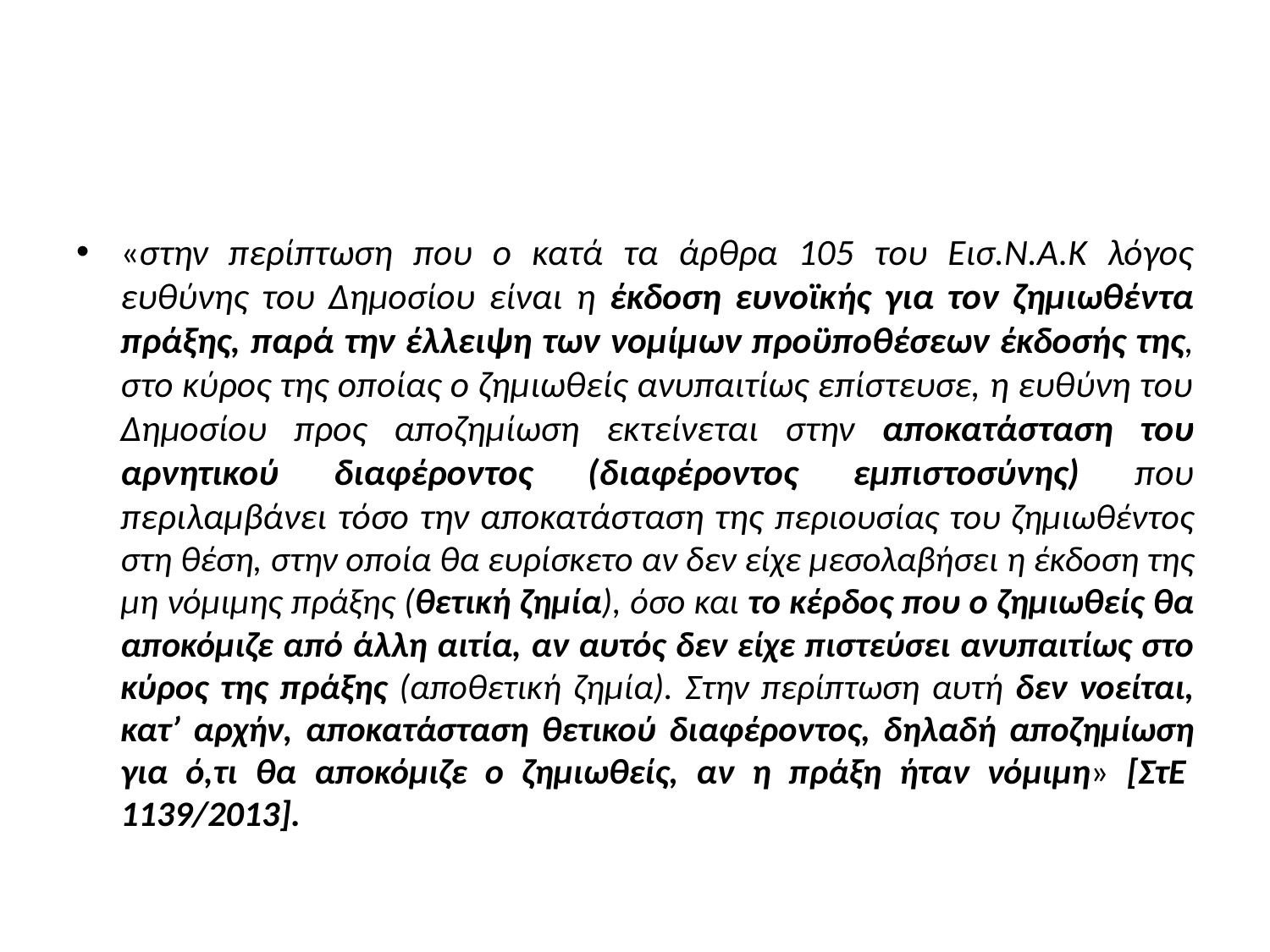

#
«στην περίπτωση που ο κατά τα άρθρα 105 του Εισ.Ν.Α.Κ λόγος ευθύνης του Δημοσίου είναι η έκδοση ευνοϊκής για τον ζημιωθέντα πράξης, παρά την έλλειψη των νομίμων προϋποθέσεων έκδοσής της, στο κύρος της οποίας ο ζημιωθείς ανυπαιτίως επίστευσε, η ευθύνη του Δημοσίου προς αποζημίωση εκτείνεται στην αποκατάσταση του αρνητικού διαφέροντος (διαφέροντος εμπιστοσύνης) που περιλαμβάνει τόσο την αποκατάσταση της περιουσίας του ζημιωθέντος στη θέση, στην οποία θα ευρίσκετο αν δεν είχε μεσολαβήσει η έκδοση της μη νόμιμης πράξης (θετική ζημία), όσο και το κέρδος που ο ζημιωθείς θα αποκόμιζε από άλλη αιτία, αν αυτός δεν είχε πιστεύσει ανυπαιτίως στο κύρος της πράξης (αποθετική ζημία). Στην περίπτωση αυτή δεν νοείται, κατ’ αρχήν, αποκατάσταση θετικού διαφέροντος, δηλαδή αποζημίωση για ό,τι θα αποκόμιζε ο ζημιωθείς, αν η πράξη ήταν νόμιμη» [ΣτΕ  1139/2013].